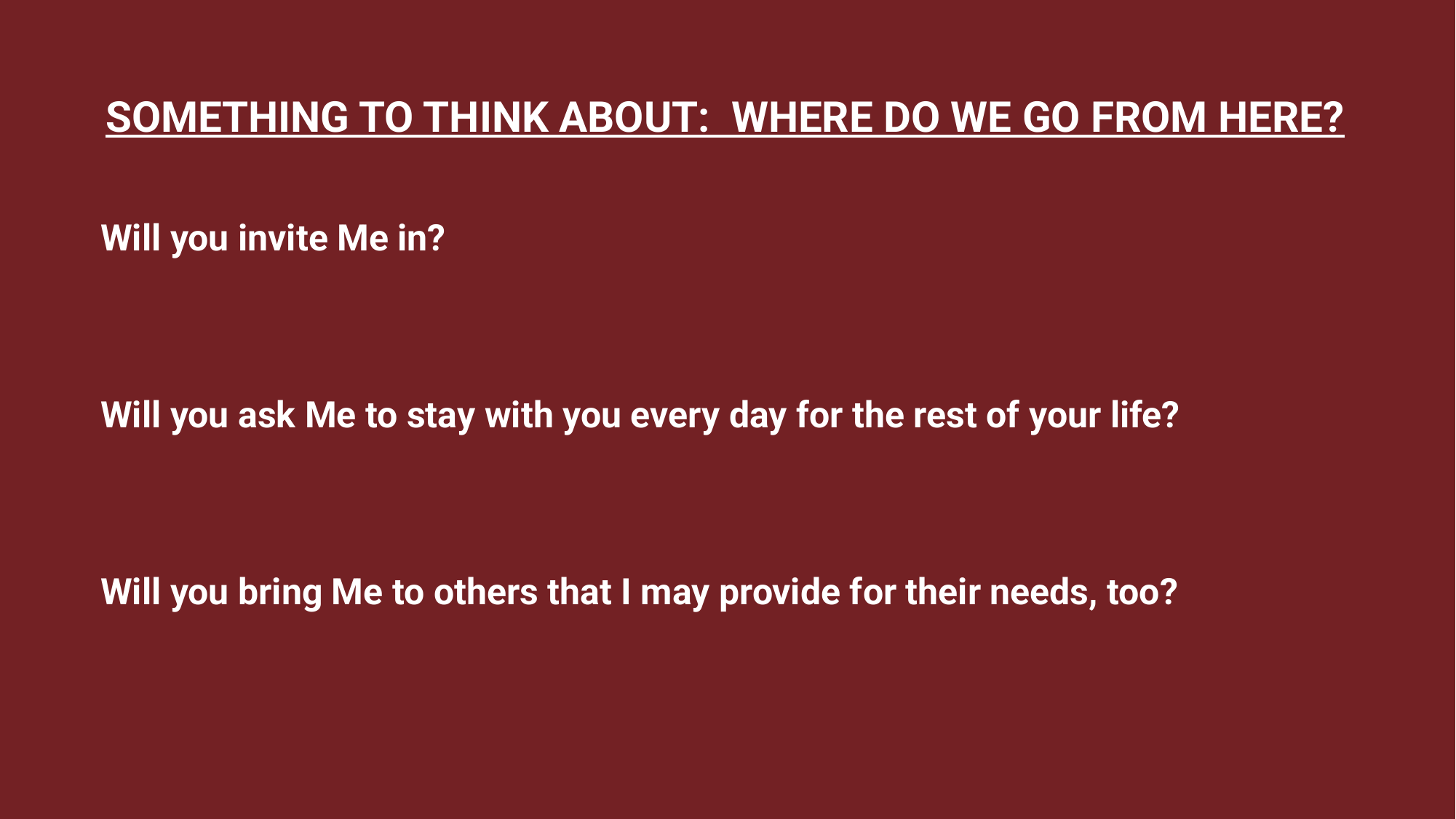

SOMETHING TO THINK ABOUT:  WHERE DO WE GO FROM HERE?

Will you invite Me in?

Will you ask Me to stay with you every day for the rest of your life?

Will you bring Me to others that I may provide for their needs, too?